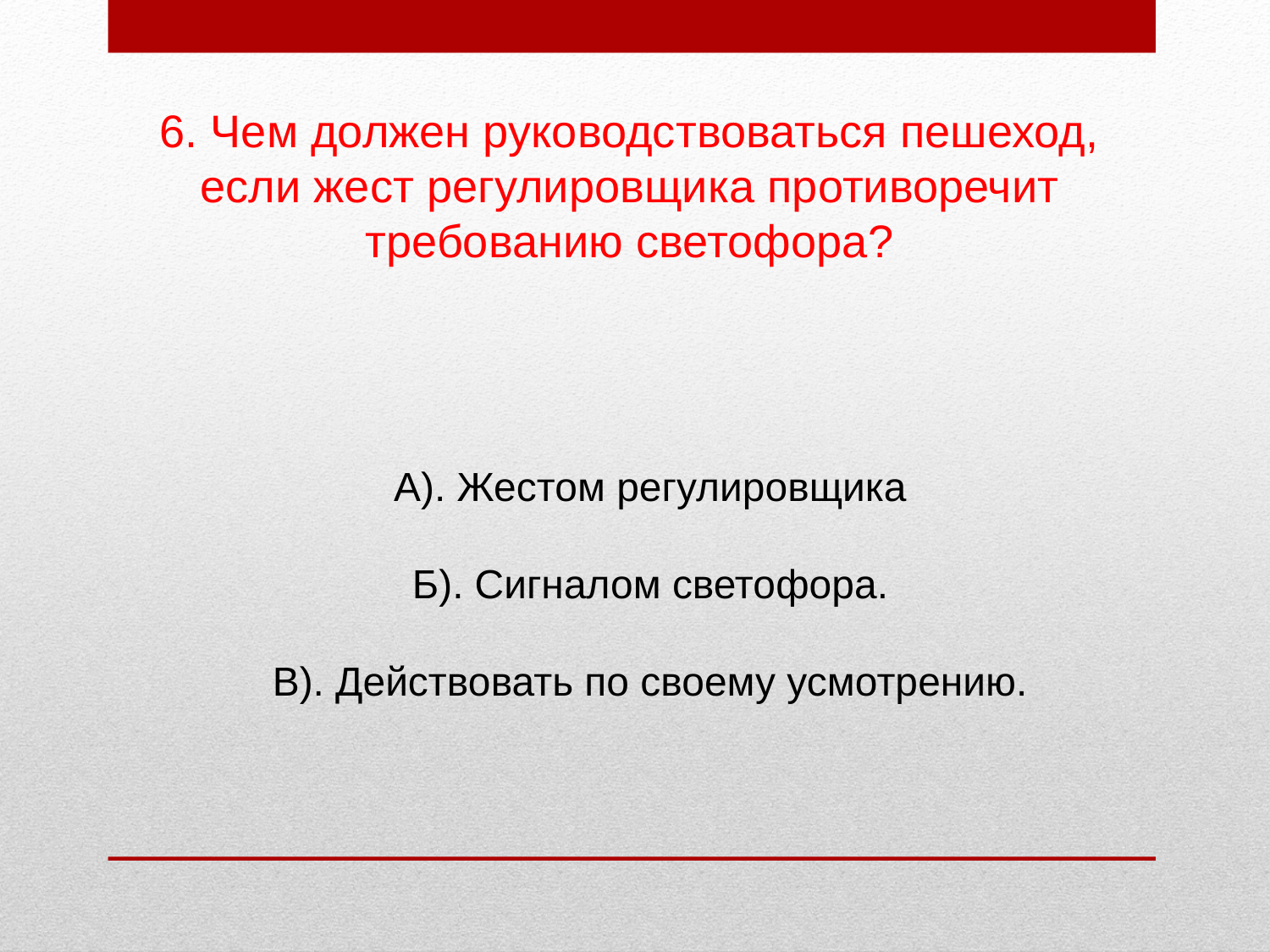

6. Чем должен руководствоваться пешеход, если жест регулировщика противоречит требованию светофора?

# А). Жестом регулировщика Б). Сигналом светофора. В). Действовать по своему усмотрению.